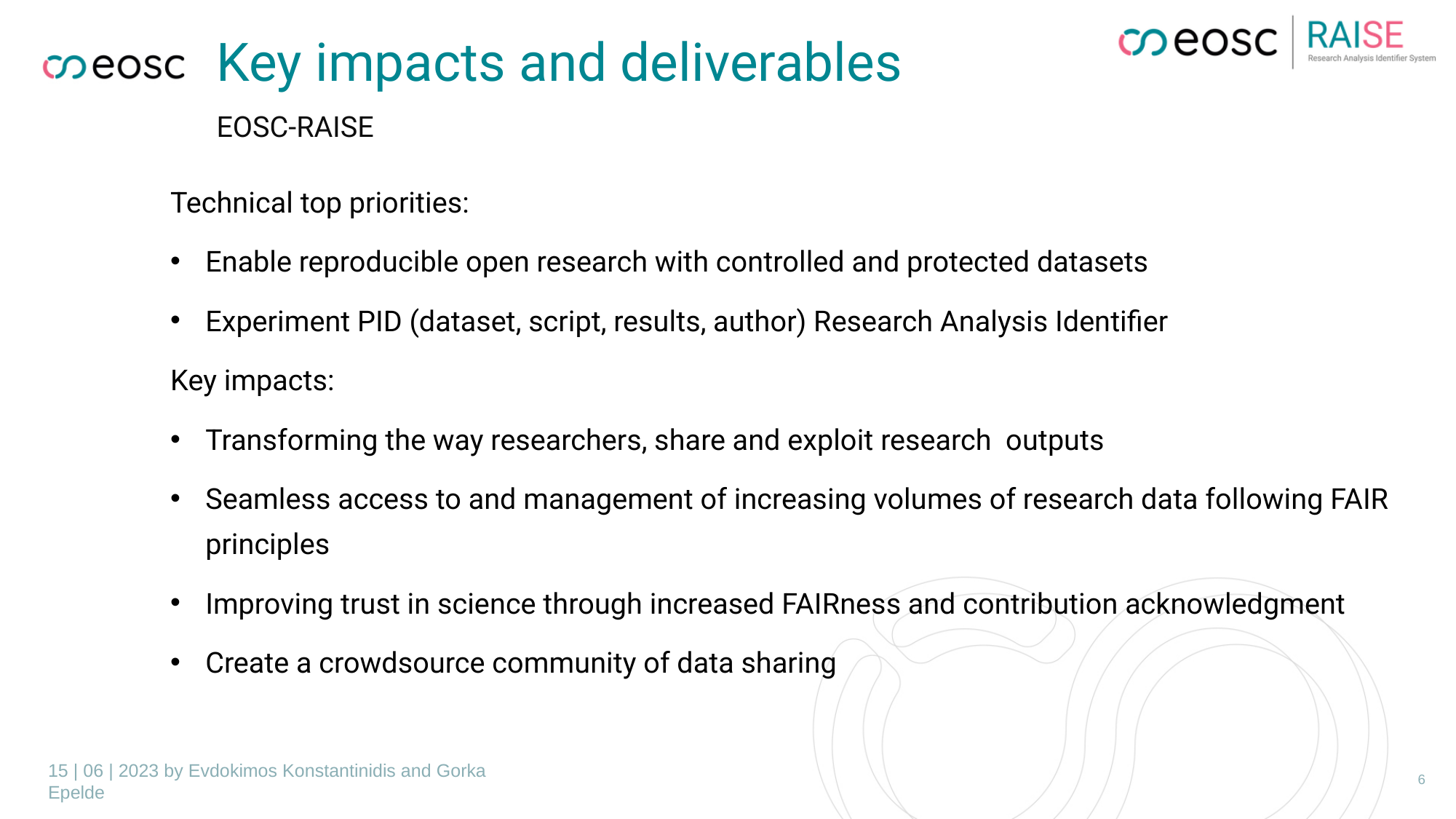

# Key impacts and deliverables
EOSC-RAISE

Technical top priorities:
Enable reproducible open research with controlled and protected datasets
Experiment PID (dataset, script, results, author) Research Analysis Identifier
Key impacts:
Transforming the way researchers, share and exploit research  outputs
Seamless access to and management of increasing volumes of research data following FAIR principles
Improving trust in science through increased FAIRness and contribution acknowledgment
Create a crowdsource community of data sharing
15 | 06 | 2023 by Evdokimos Konstantinidis and Gorka Epelde
6